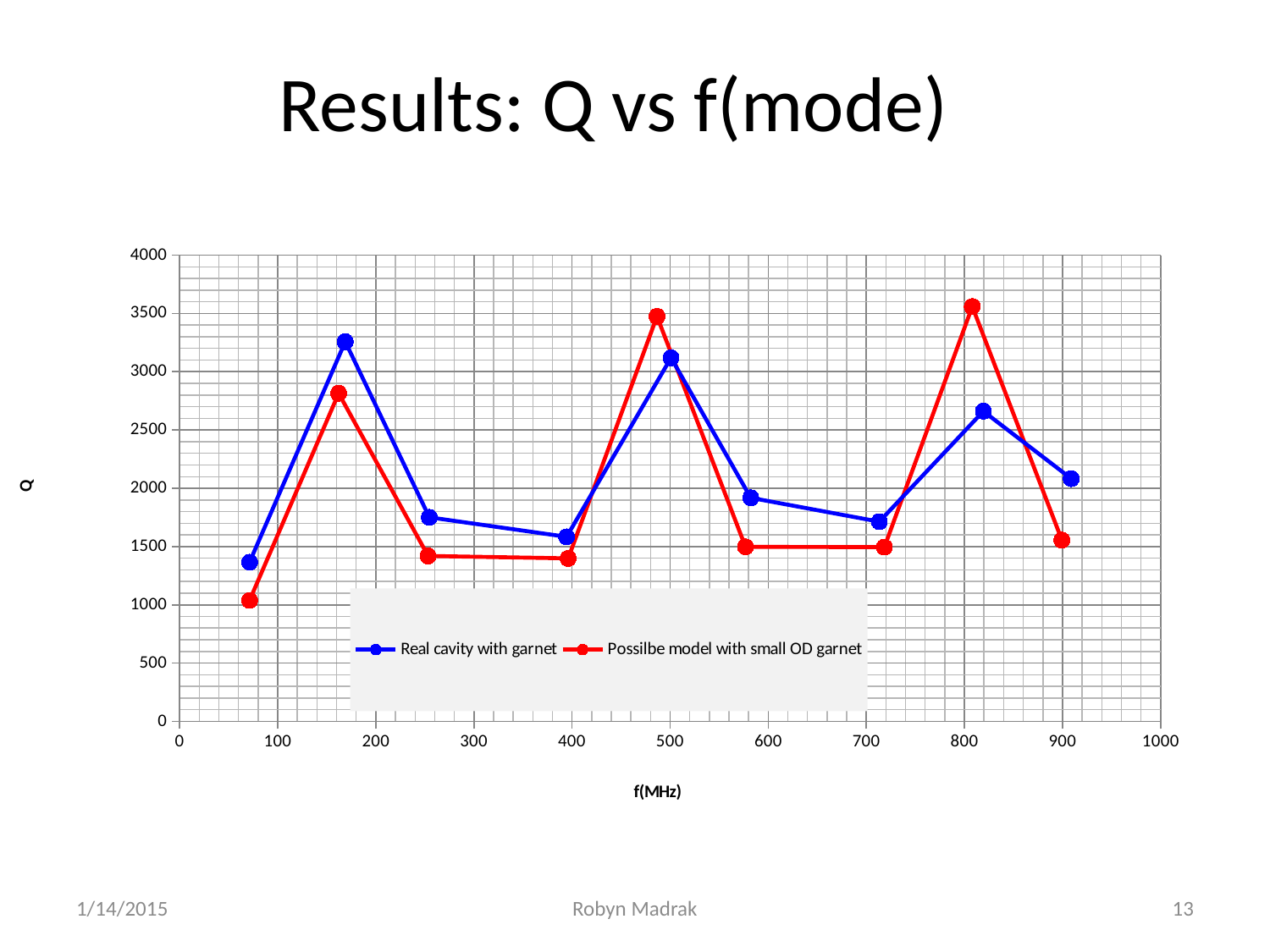

# Results: Q vs f(mode)

### Chart

| Category |  |  |
|---|---|---|
1/14/2015
Robyn Madrak
13